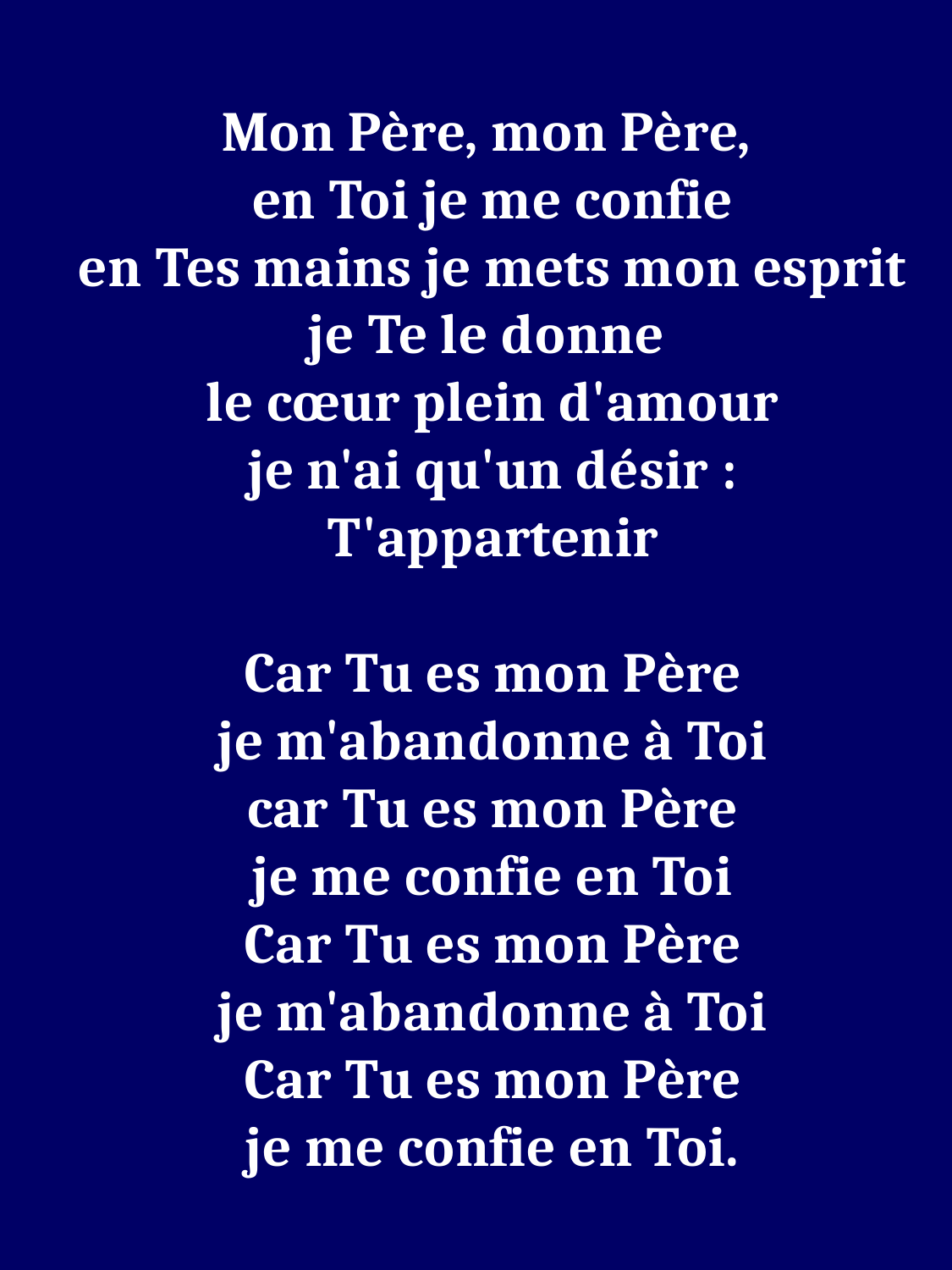

Mon Père, mon Père,
en Toi je me confie
en Tes mains je mets mon esprit
je Te le donne
le cœur plein d'amour
je n'ai qu'un désir :
T'appartenir

Car Tu es mon Père
je m'abandonne à Toi
car Tu es mon Père
je me confie en Toi
Car Tu es mon Père
je m'abandonne à Toi
Car Tu es mon Père
je me confie en Toi.